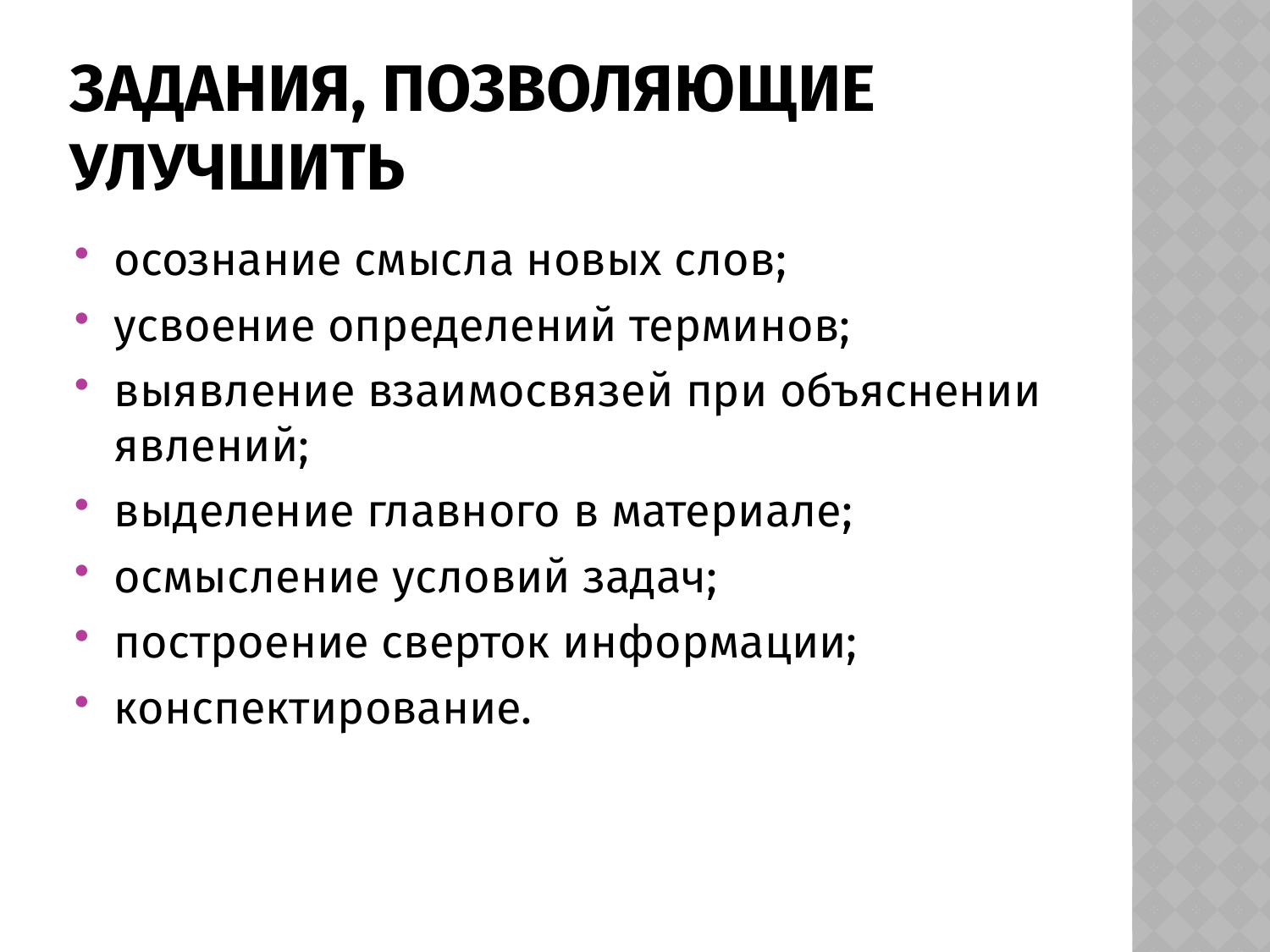

# задания, позволя­ющие улучшить
осознание смысла новых слов;
усвоение определений терминов;
выявление взаимосвязей при объяснении явле­ний;
выделение главного в материале;
осмысление условий задач;
построение сверток информации;
конспектирование.